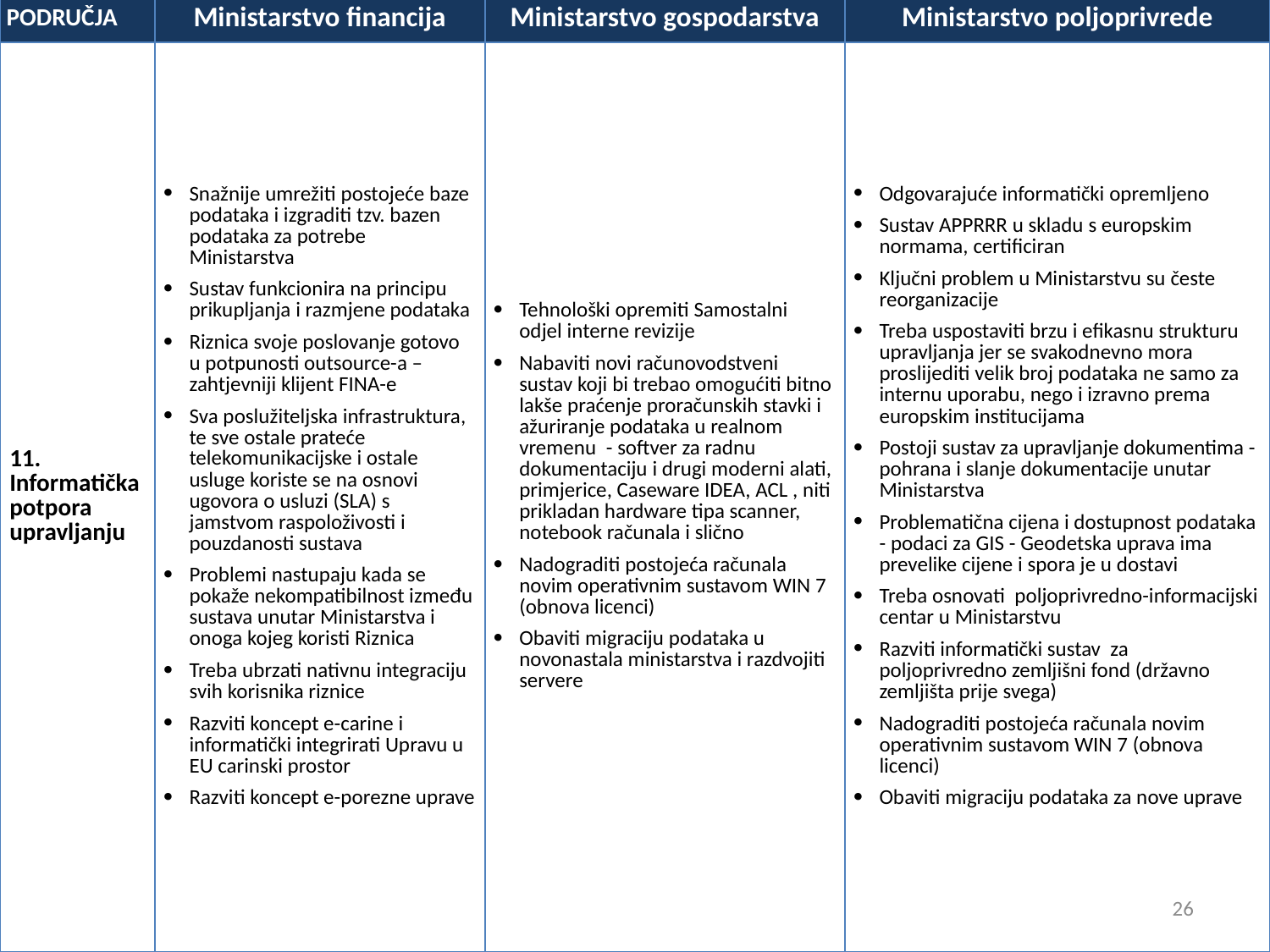

| PODRUČJA | Ministarstvo financija | Ministarstvo gospodarstva | Ministarstvo poljoprivrede |
| --- | --- | --- | --- |
| 11. Informatička potpora upravljanju | Snažnije umrežiti postojeće baze podataka i izgraditi tzv. bazen podataka za potrebe Ministarstva Sustav funkcionira na principu prikupljanja i razmjene podataka Riznica svoje poslovanje gotovo u potpunosti outsource-a – zahtjevniji klijent FINA-e Sva poslužiteljska infrastruktura, te sve ostale prateće telekomunikacijske i ostale usluge koriste se na osnovi ugovora o usluzi (SLA) s jamstvom raspoloživosti i pouzdanosti sustava Problemi nastupaju kada se pokaže nekompatibilnost između sustava unutar Ministarstva i onoga kojeg koristi Riznica Treba ubrzati nativnu integraciju svih korisnika riznice Razviti koncept e-carine i informatički integrirati Upravu u EU carinski prostor Razviti koncept e-porezne uprave | Tehnološki opremiti Samostalni odjel interne revizije Nabaviti novi računovodstveni sustav koji bi trebao omogućiti bitno lakše praćenje proračunskih stavki i ažuriranje podataka u realnom vremenu - softver za radnu dokumentaciju i drugi moderni alati, primjerice, Caseware IDEA, ACL , niti prikladan hardware tipa scanner, notebook računala i slično Nadograditi postojeća računala novim operativnim sustavom WIN 7 (obnova licenci) Obaviti migraciju podataka u novonastala ministarstva i razdvojiti servere | Odgovarajuće informatički opremljeno Sustav APPRRR u skladu s europskim normama, certificiran Ključni problem u Ministarstvu su česte reorganizacije Treba uspostaviti brzu i efikasnu strukturu upravljanja jer se svakodnevno mora proslijediti velik broj podataka ne samo za internu uporabu, nego i izravno prema europskim institucijama Postoji sustav za upravljanje dokumentima - pohrana i slanje dokumentacije unutar Ministarstva Problematična cijena i dostupnost podataka - podaci za GIS - Geodetska uprava ima prevelike cijene i spora je u dostavi Treba osnovati poljoprivredno-informacijski centar u Ministarstvu Razviti informatički sustav za poljoprivredno zemljišni fond (državno zemljišta prije svega) Nadograditi postojeća računala novim operativnim sustavom WIN 7 (obnova licenci) Obaviti migraciju podataka za nove uprave |
26